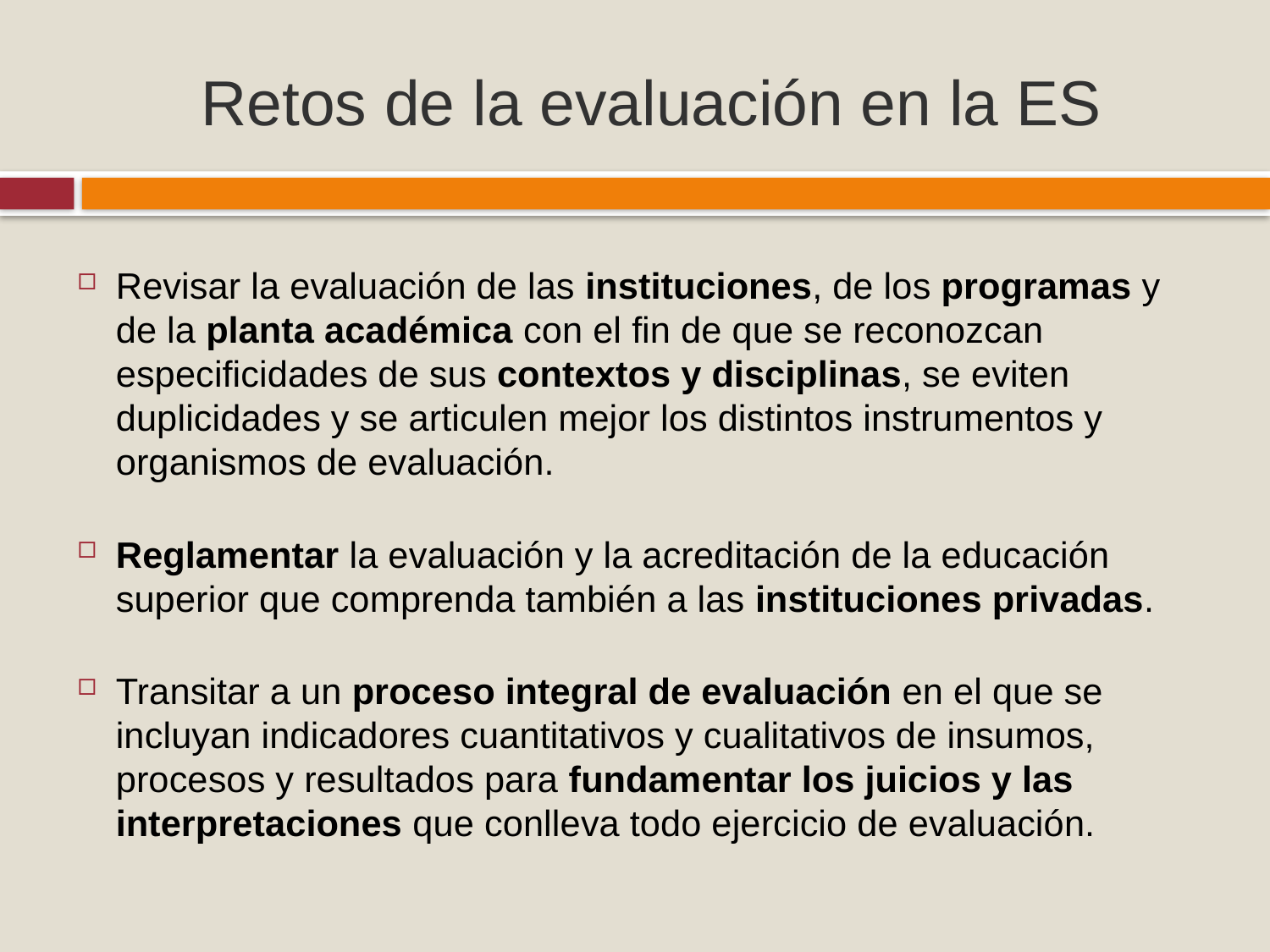

# Retos de la evaluación en la ES
Revisar la evaluación de las instituciones, de los programas y de la planta académica con el fin de que se reconozcan especificidades de sus contextos y disciplinas, se eviten duplicidades y se articulen mejor los distintos instrumentos y organismos de evaluación.

Reglamentar la evaluación y la acreditación de la educación superior que comprenda también a las instituciones privadas.

Transitar a un proceso integral de evaluación en el que se incluyan indicadores cuantitativos y cualitativos de insumos, procesos y resultados para fundamentar los juicios y las interpretaciones que conlleva todo ejercicio de evaluación.